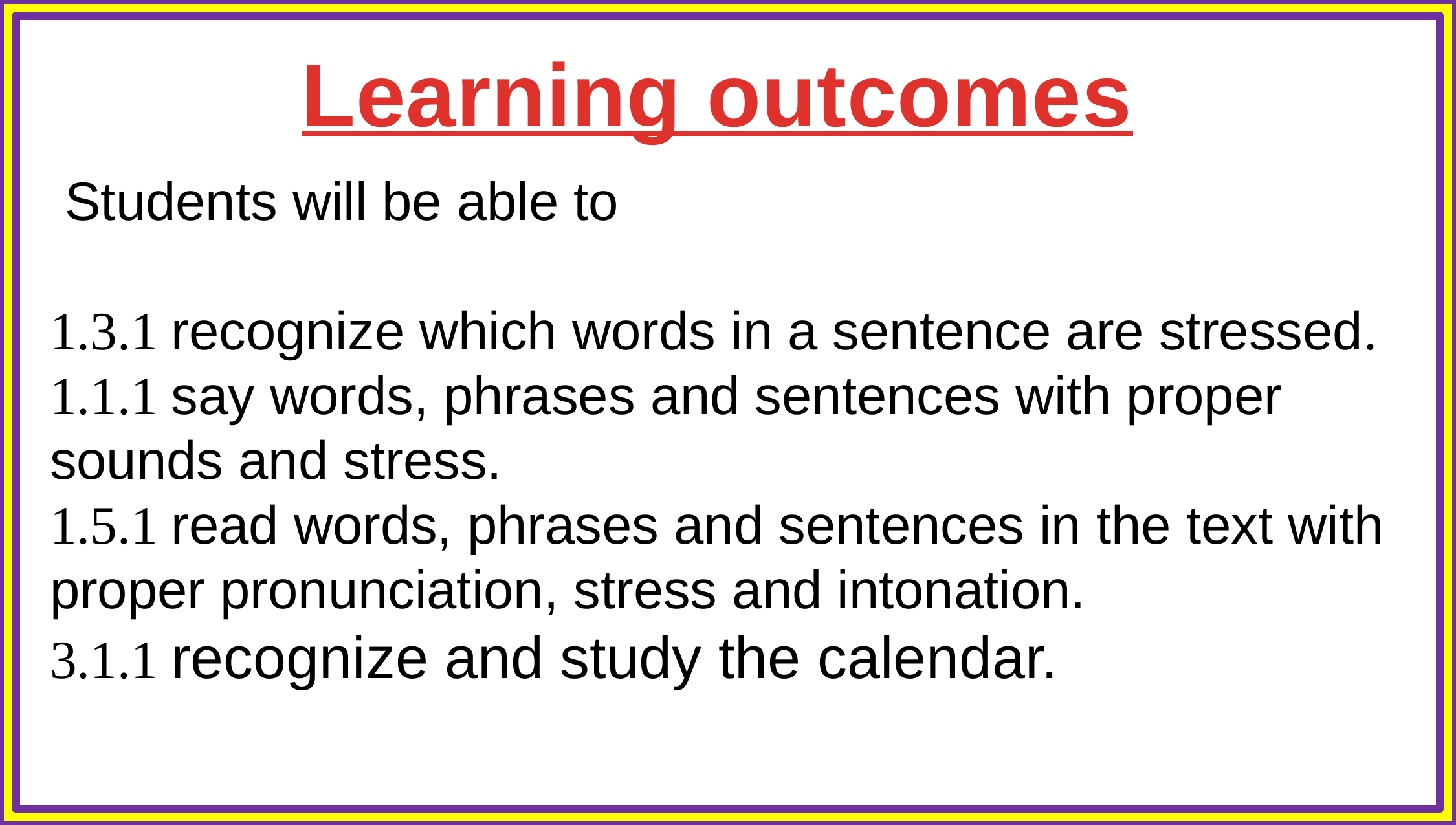

Learning outcomes
 Students will be able to

1.3.1 recognize which words in a sentence are stressed.
1.1.1 say words, phrases and sentences with proper sounds and stress.
1.5.1 read words, phrases and sentences in the text with proper pronunciation, stress and intonation.
3.1.1 recognize and study the calendar.